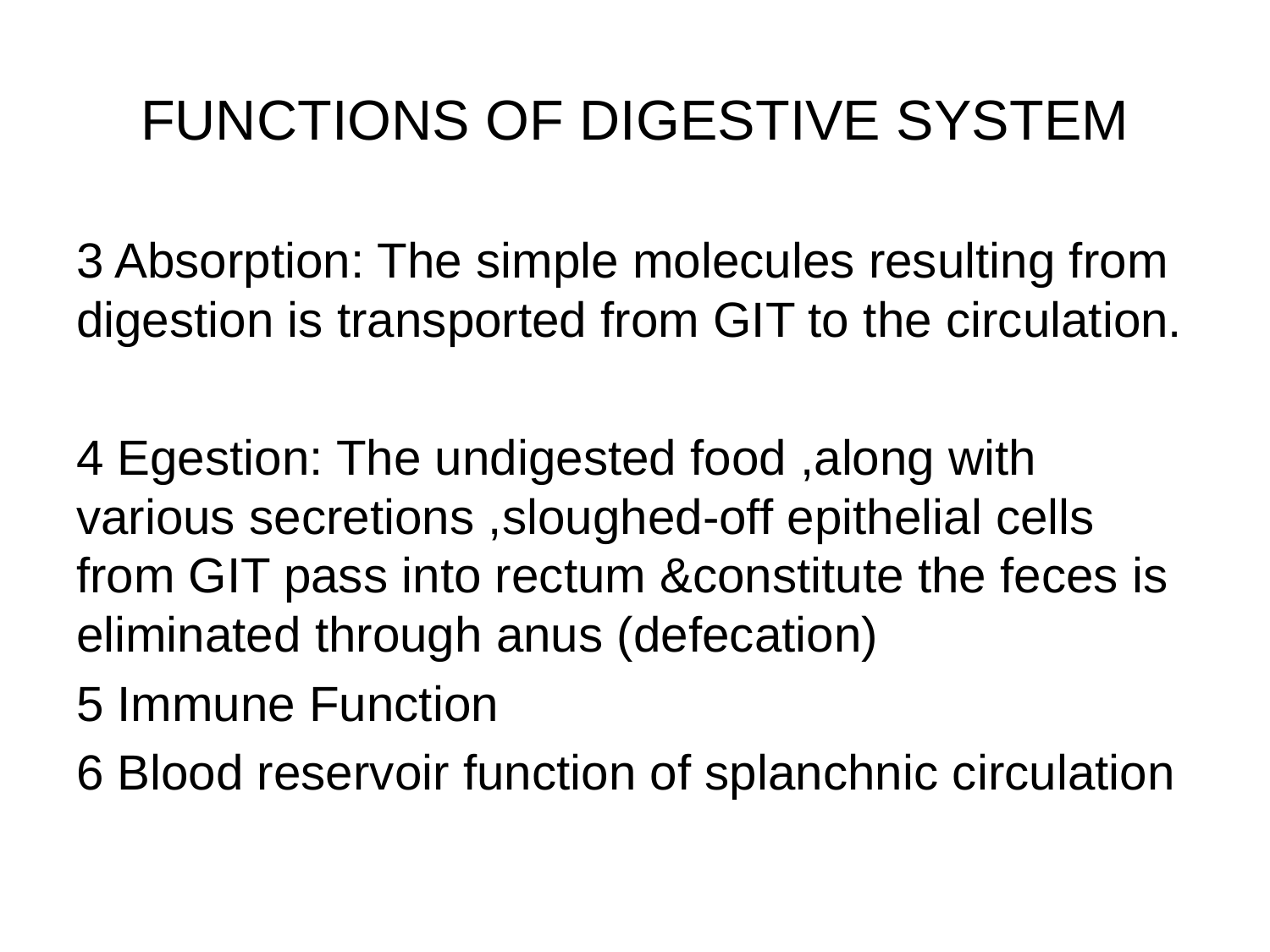

# FUNCTIONS OF DIGESTIVE SYSTEM
3 Absorption: The simple molecules resulting from digestion is transported from GIT to the circulation.

4 Egestion: The undigested food ,along with various secretions ,sloughed-off epithelial cells from GIT pass into rectum &constitute the feces is eliminated through anus (defecation)
5 Immune Function
6 Blood reservoir function of splanchnic circulation